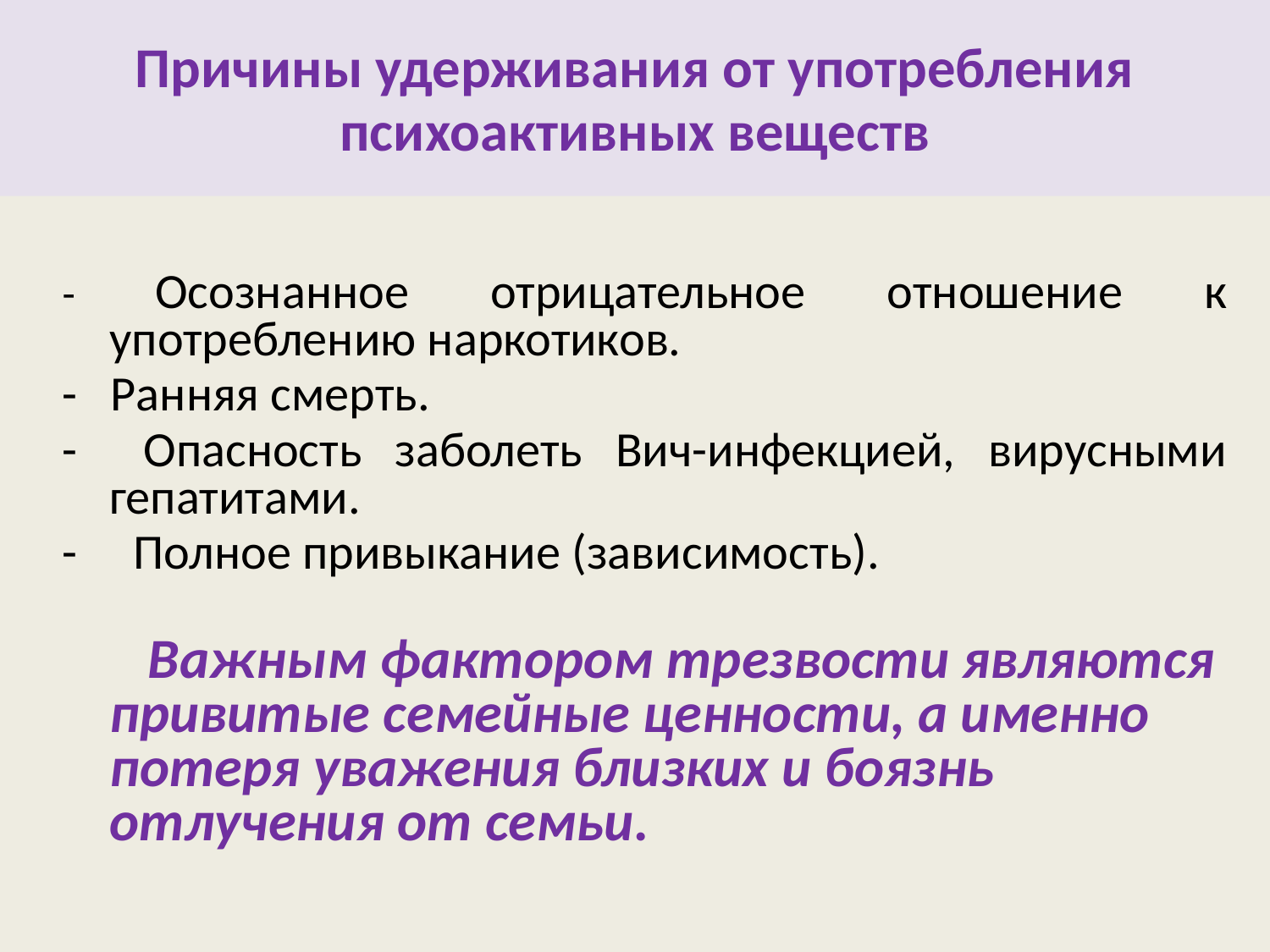

Причины удерживания от употребления психоактивных веществ
# - Осознанное отрицательное отношение к употреблению наркотиков.
-   Ранняя смерть.
-  Опасность заболеть Вич-инфекцией, вирусными гепатитами.
-     Полное привыкание (зависимость).

         Важным фактором трезвости являются привитые семейные ценности, а именно потеря уважения близких и боязнь отлучения от семьи.